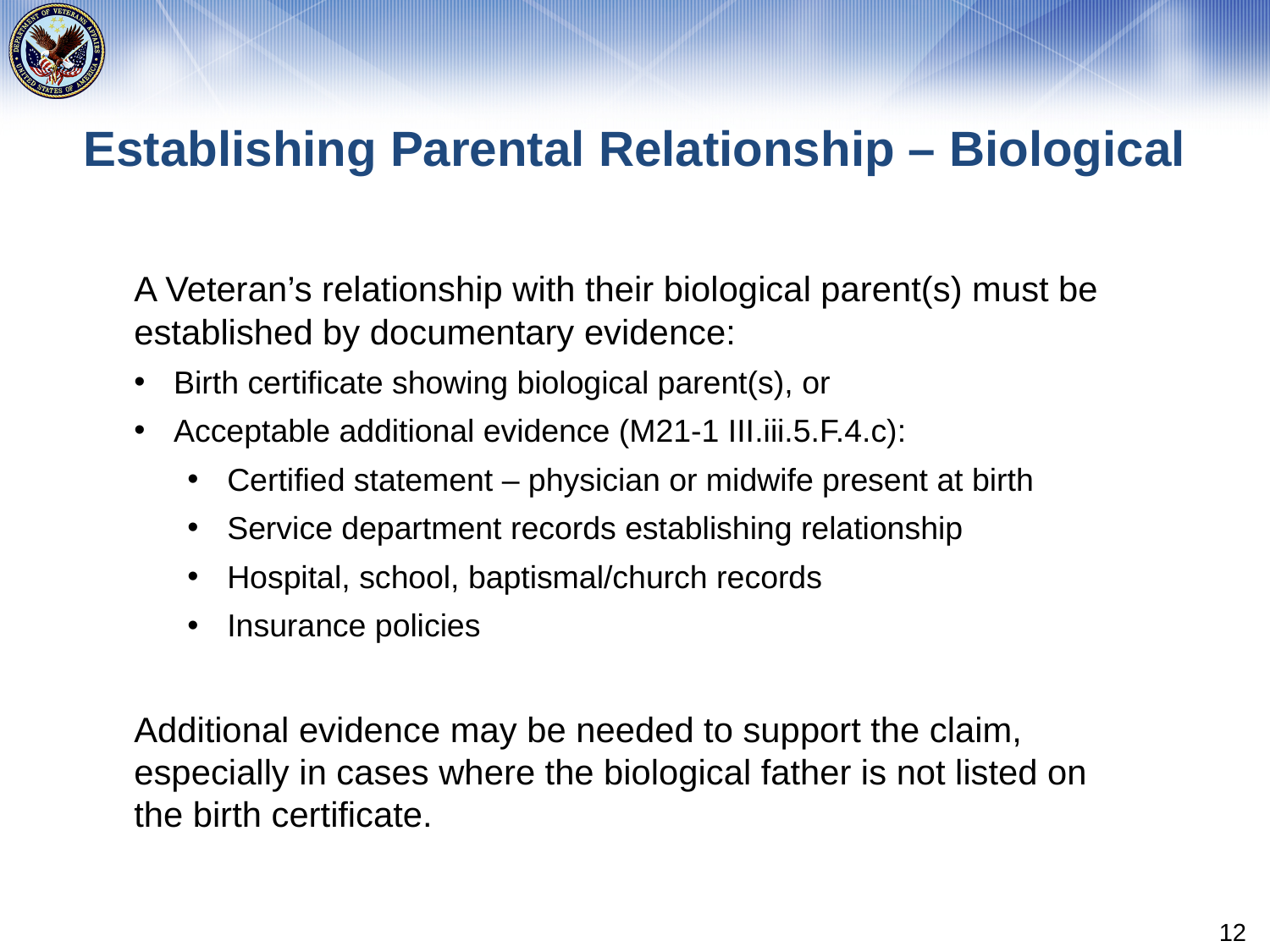

# Establishing Parental Relationship – Biological
A Veteran’s relationship with their biological parent(s) must be established by documentary evidence:
Birth certificate showing biological parent(s), or
Acceptable additional evidence (M21-1 III.iii.5.F.4.c):
Certified statement – physician or midwife present at birth
Service department records establishing relationship
Hospital, school, baptismal/church records
Insurance policies

Additional evidence may be needed to support the claim, especially in cases where the biological father is not listed on the birth certificate.
12